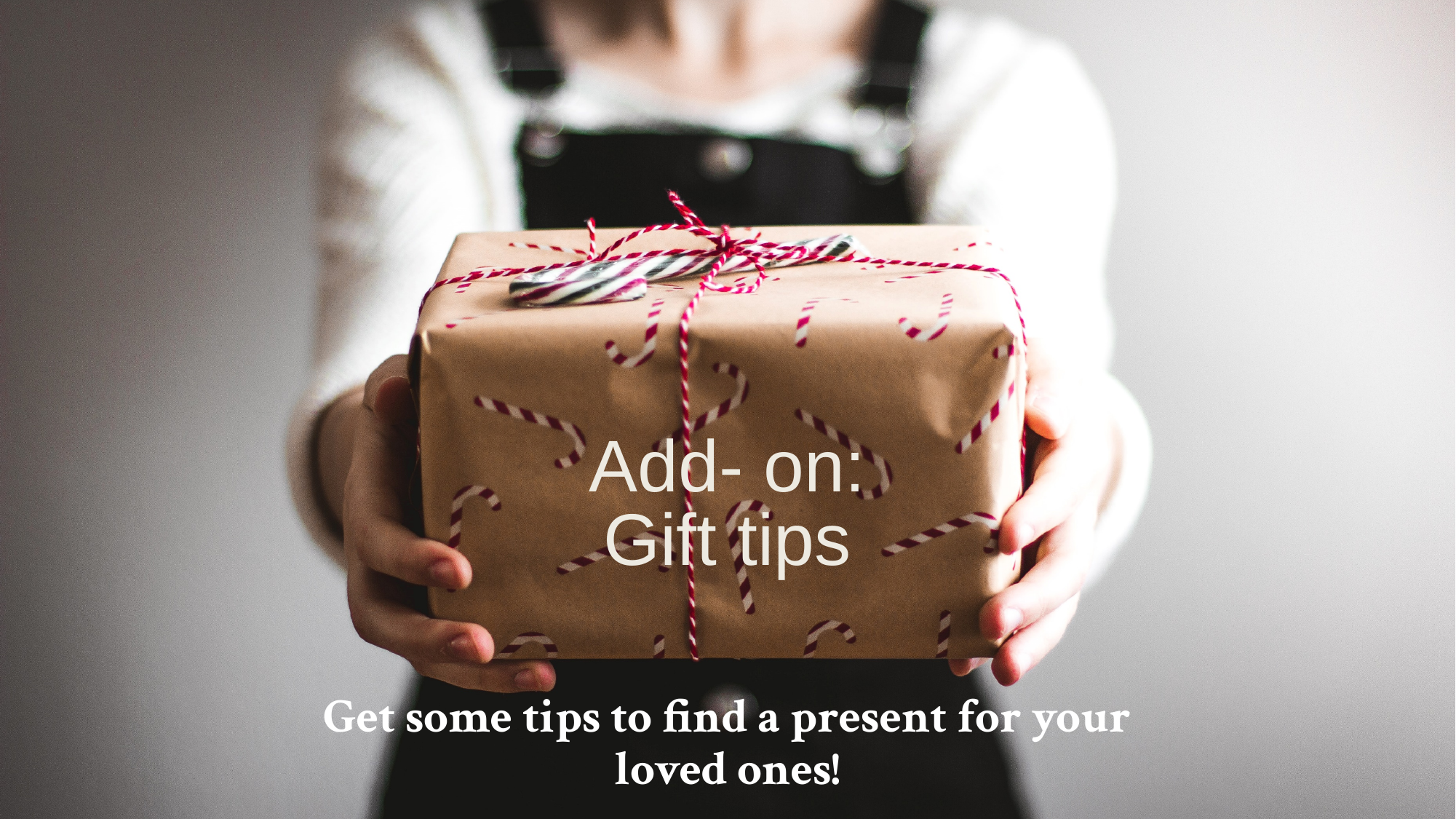

# Add- on: Gift tips
Get some tips to find a present for your loved ones!